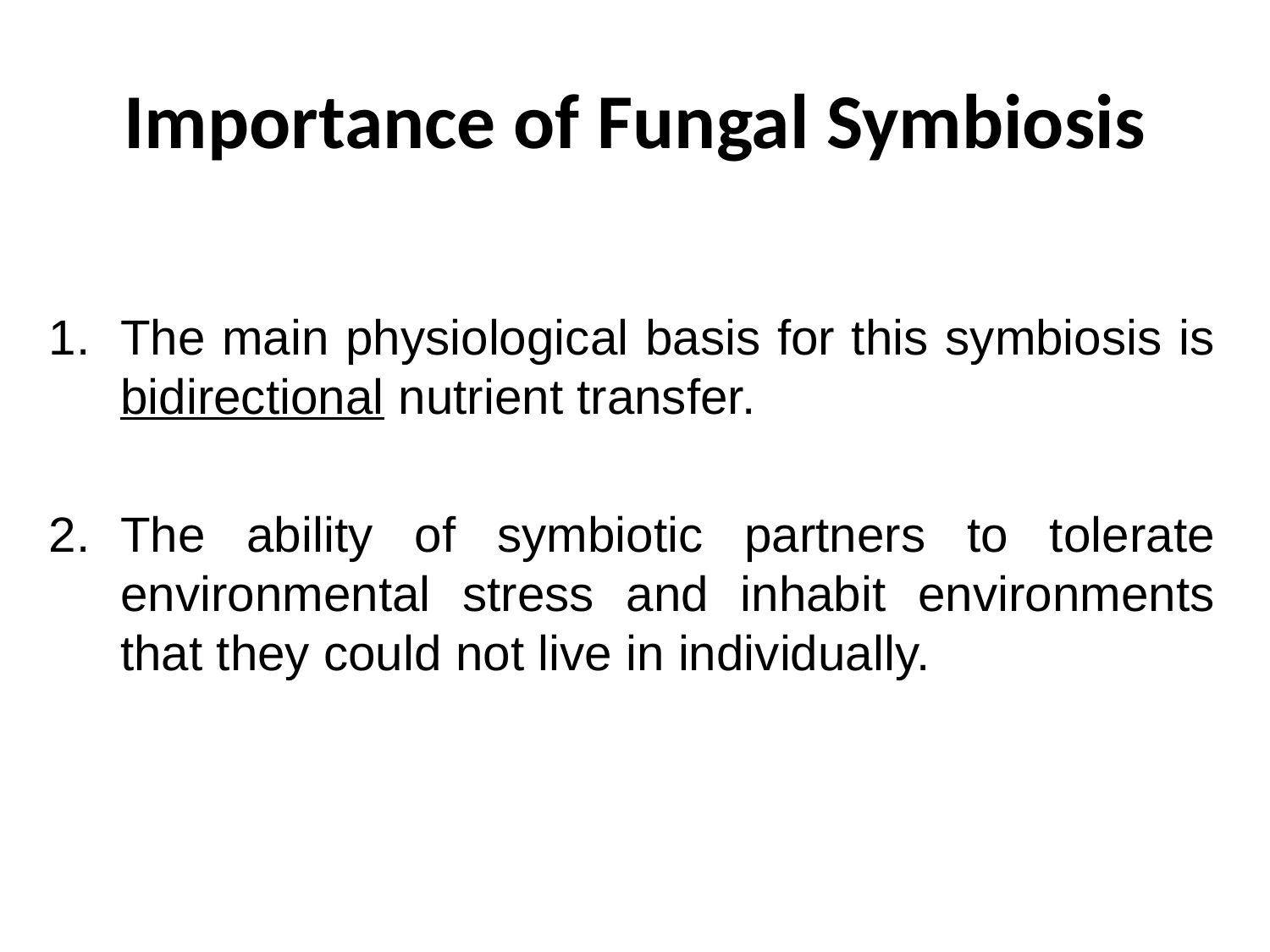

# Importance of Fungal Symbiosis
The main physiological basis for this symbiosis is bidirectional nutrient transfer.

The ability of symbiotic partners to tolerate environmental stress and inhabit environments that they could not live in individually.